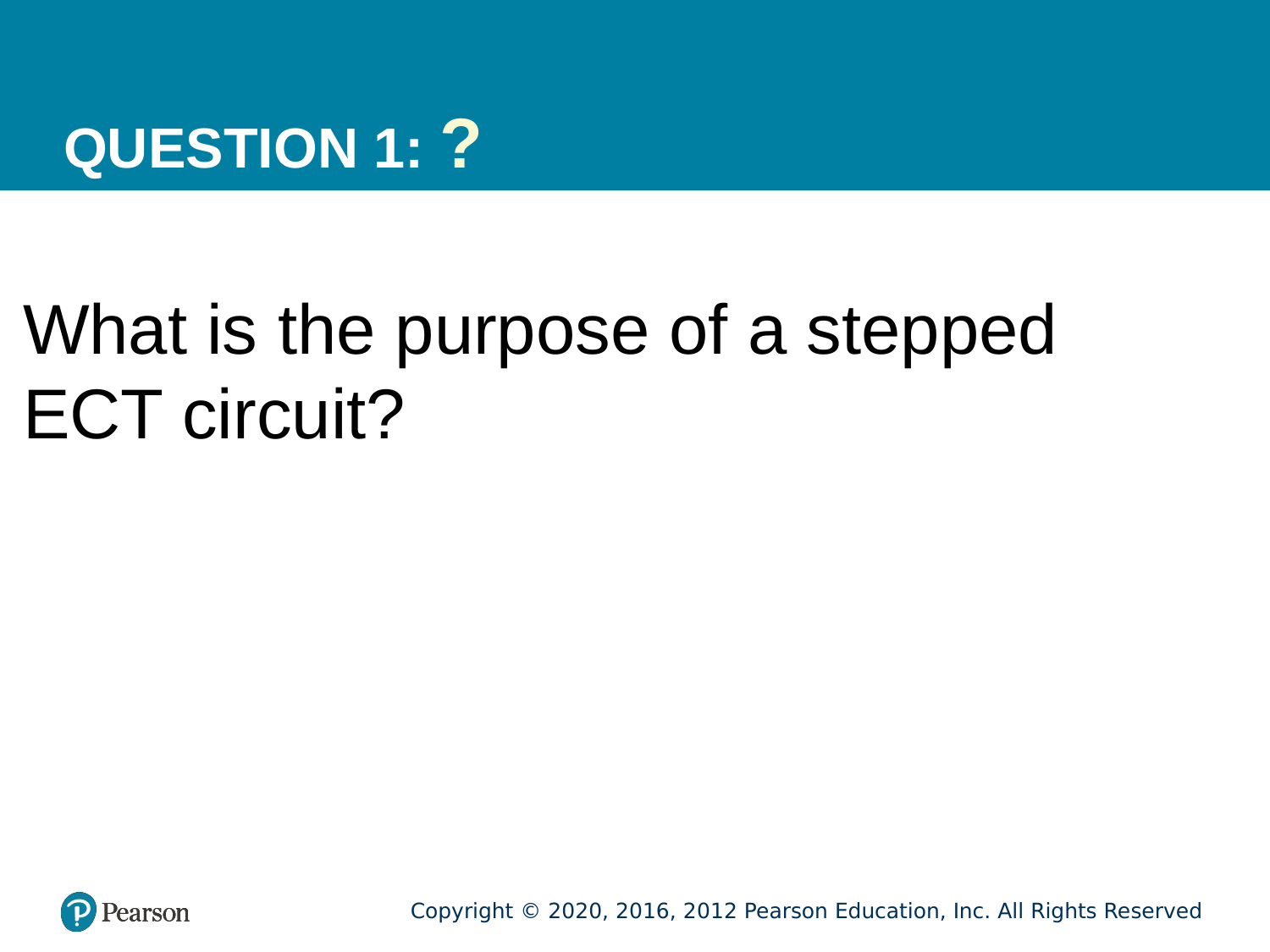

# QUESTION 1: ?
What is the purpose of a stepped ECT circuit?